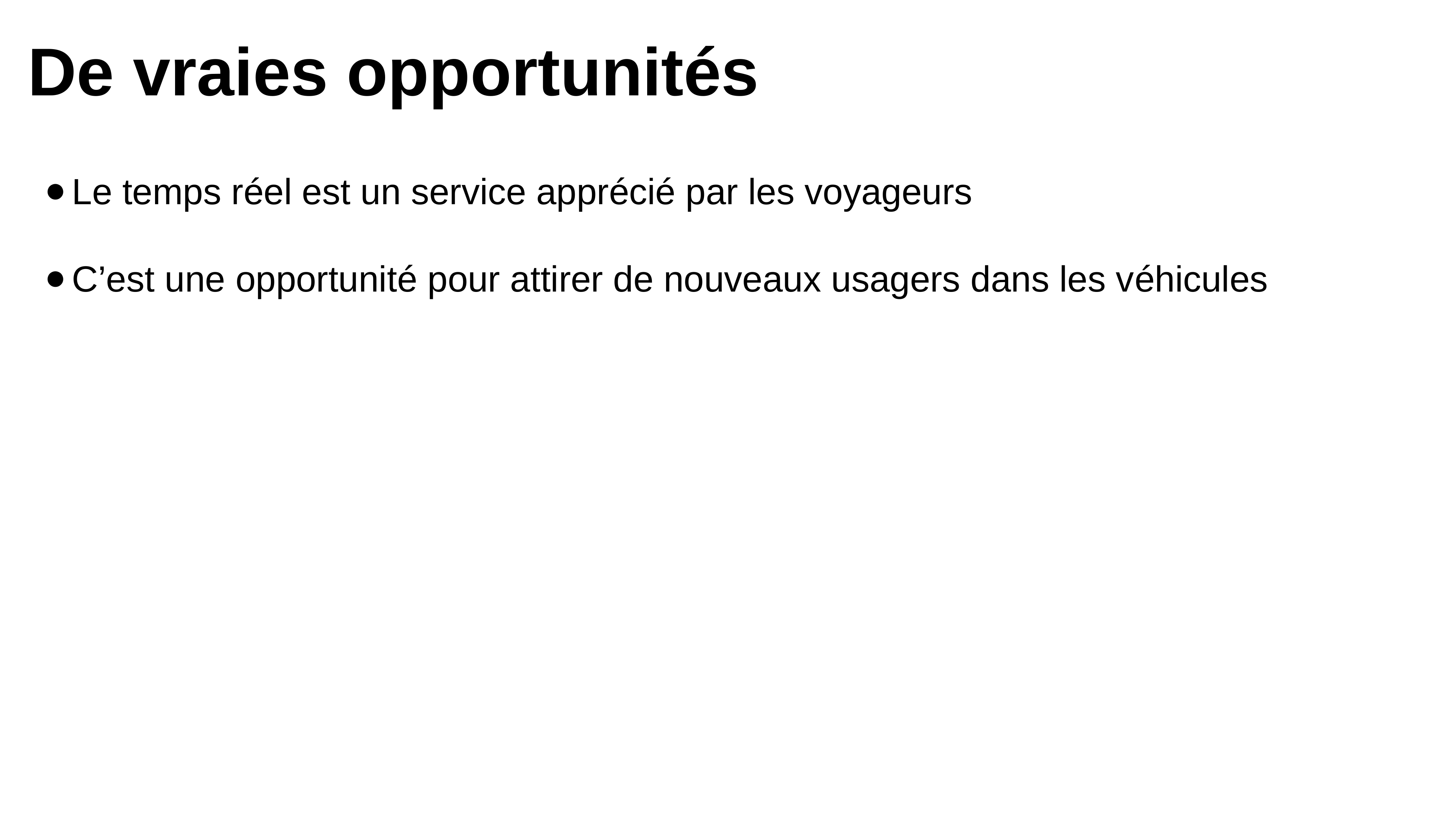

De vraies opportunités
Le temps réel est un service apprécié par les voyageurs

C’est une opportunité pour attirer de nouveaux usagers dans les véhicules